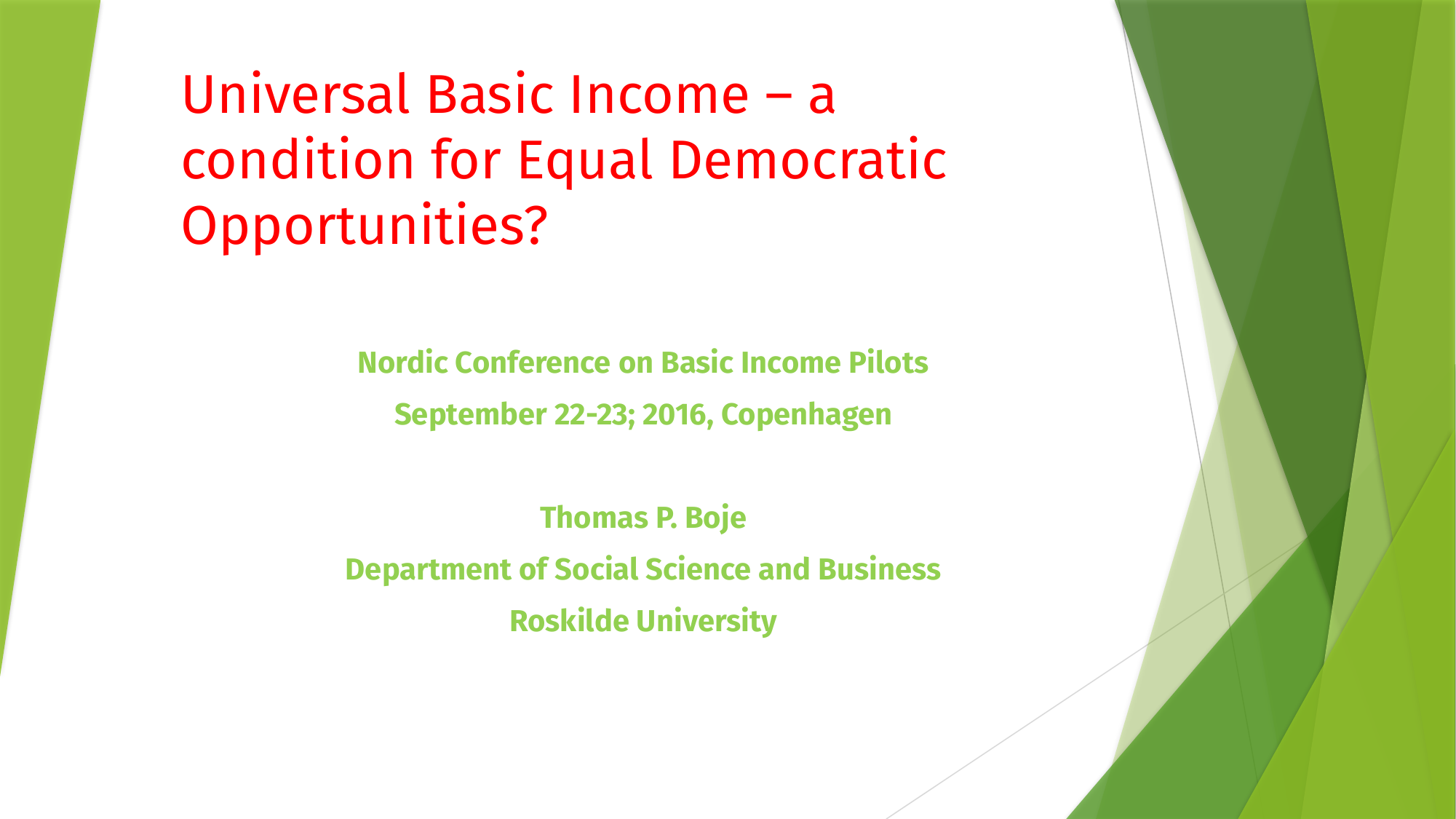

# Universal Basic Income – a condition for Equal Democratic Opportunities?
Nordic Conference on Basic Income Pilots
September 22-23; 2016, Copenhagen

Thomas P. Boje
Department of Social Science and Business
Roskilde University